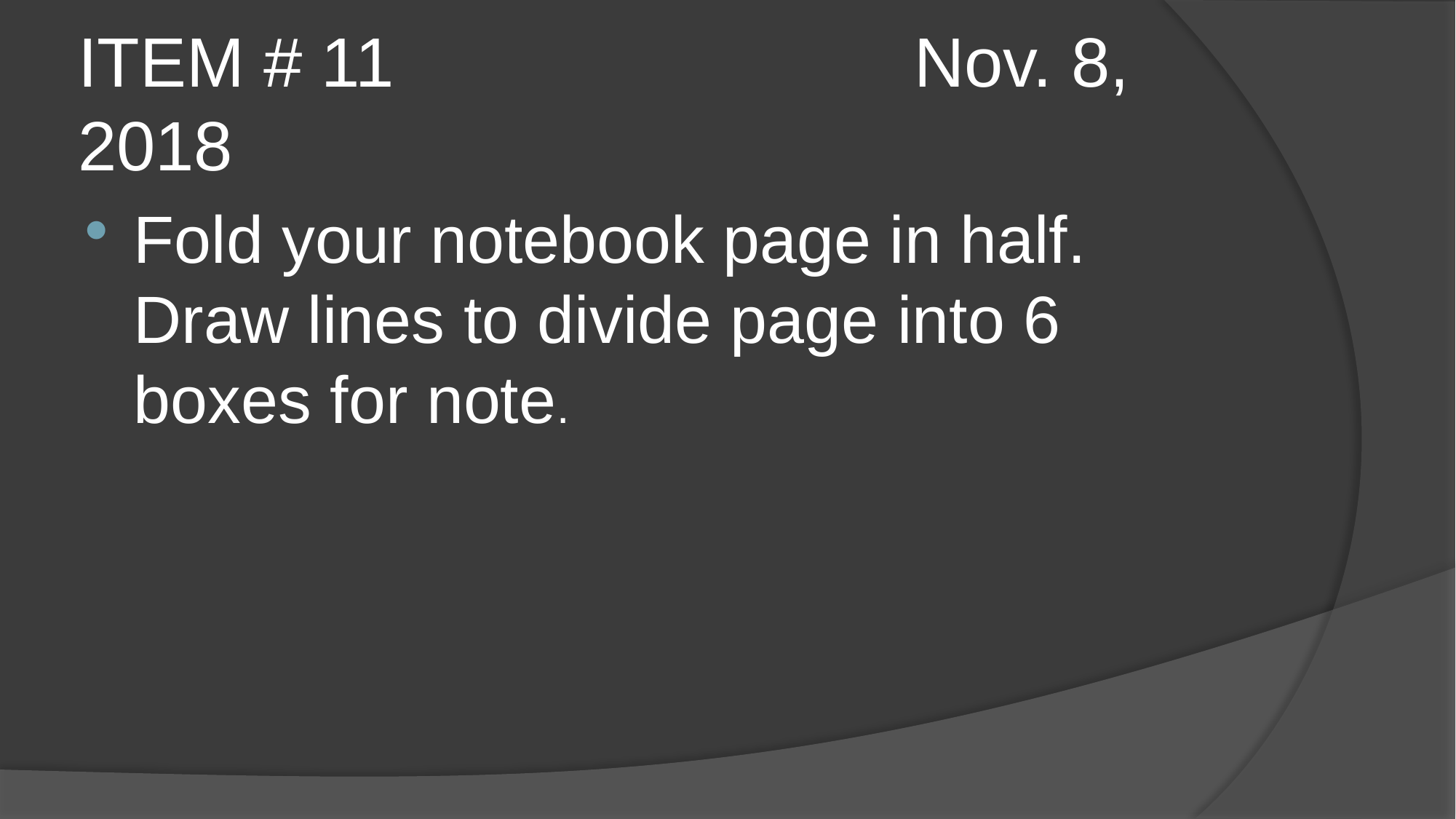

# ITEM # 11                           Nov. 8, 2018
Fold your notebook page in half.  Draw lines to divide page into 6 boxes for note.